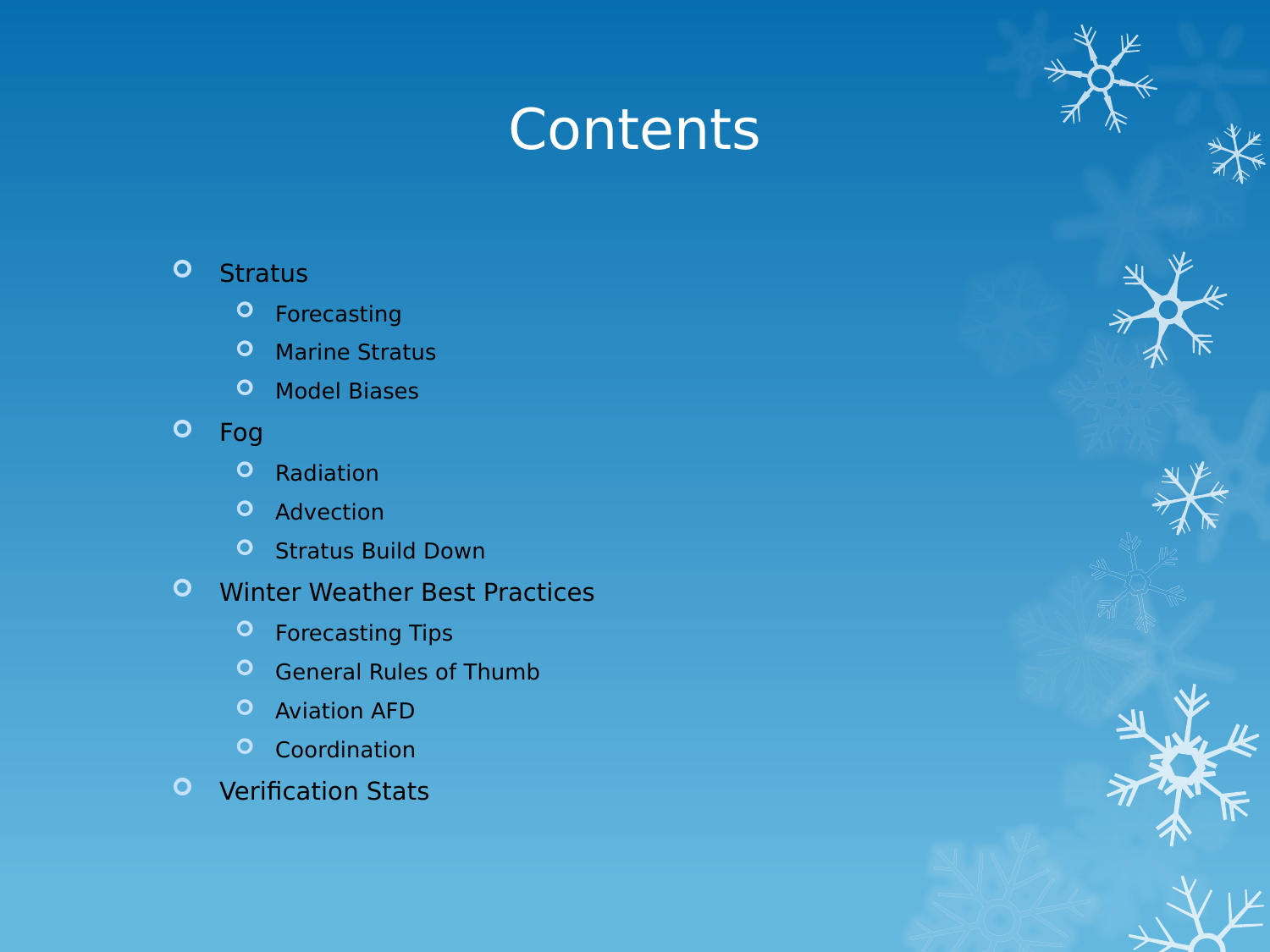

# Contents
Stratus
Forecasting
Marine Stratus
Model Biases
Fog
Radiation
Advection
Stratus Build Down
Winter Weather Best Practices
Forecasting Tips
General Rules of Thumb
Aviation AFD
Coordination
Verification Stats